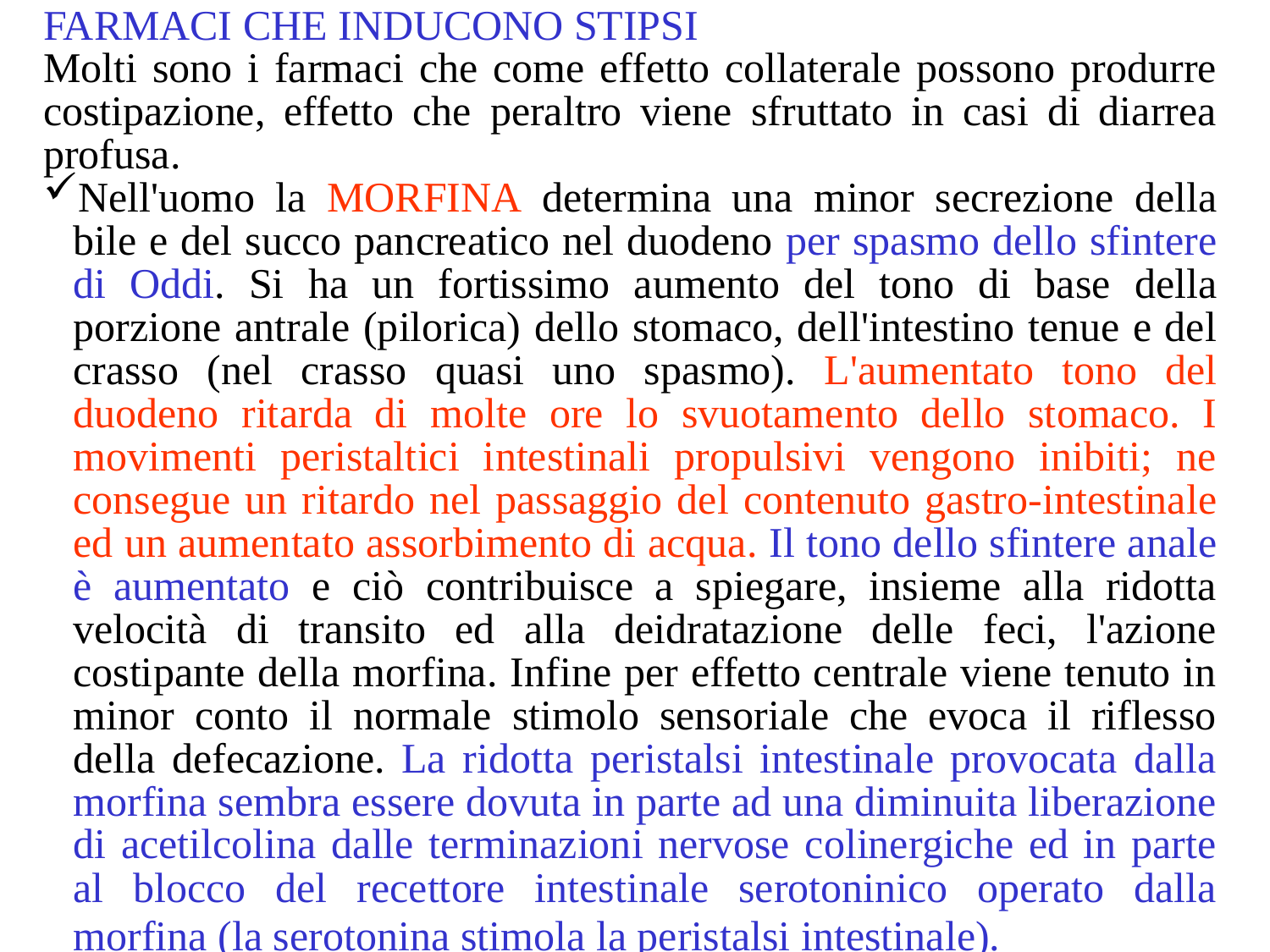

FARMACI CHE INDUCONO STIPSI
Molti sono i farmaci che come effetto collaterale possono produrre costipazione, effetto che peraltro viene sfruttato in casi di diarrea profusa.
Nell'uomo la MORFINA determina una minor secrezione della bile e del succo pancreatico nel duodeno per spasmo dello sfintere di Oddi. Si ha un fortissimo aumento del tono di base della porzione antrale (pilorica) dello stomaco, dell'intestino tenue e del crasso (nel crasso quasi uno spasmo). L'aumentato tono del duodeno ritarda di molte ore lo svuotamento dello stomaco. I movimenti peristaltici intestinali propulsivi vengono inibiti; ne consegue un ritardo nel passaggio del contenuto gastro-intestinale ed un aumentato assorbimento di acqua. Il tono dello sfintere anale è aumentato e ciò contribuisce a spiegare, insieme alla ridotta velocità di transito ed alla deidratazione delle feci, l'azione costipante della morfina. Infine per effetto centrale viene tenuto in minor conto il normale stimolo sensoriale che evoca il riflesso della defecazione. La ridotta peristalsi intestinale provocata dalla morfina sembra essere dovuta in parte ad una diminuita liberazione di acetilcolina dalle terminazioni nervose colinergiche ed in parte al blocco del recettore intestinale serotoninico operato dalla morfina (la serotonina stimola la peristalsi intestinale).